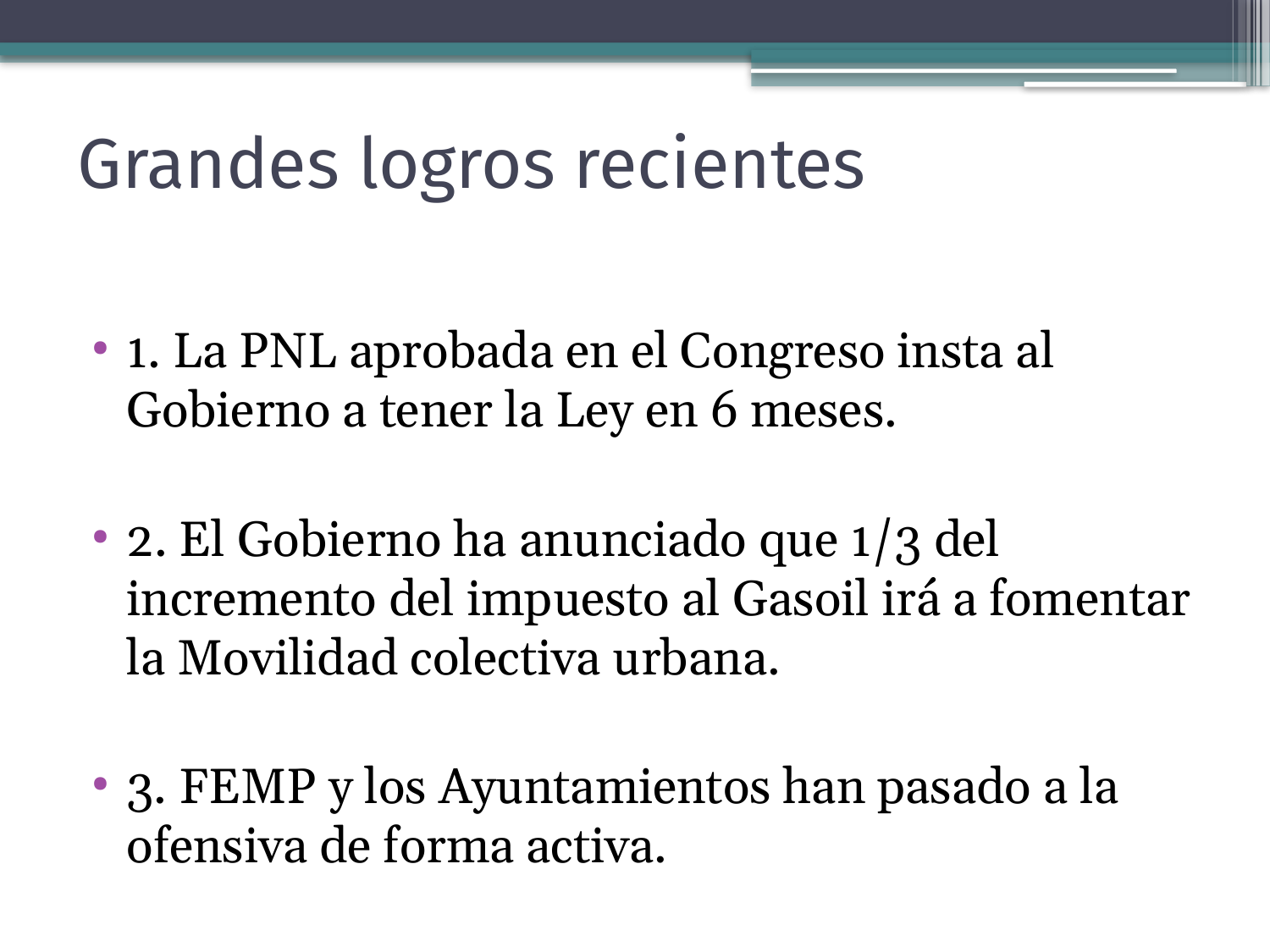

# Grandes logros recientes
1. La PNL aprobada en el Congreso insta al Gobierno a tener la Ley en 6 meses.

2. El Gobierno ha anunciado que 1/3 del incremento del impuesto al Gasoil irá a fomentar la Movilidad colectiva urbana.

3. FEMP y los Ayuntamientos han pasado a la ofensiva de forma activa.